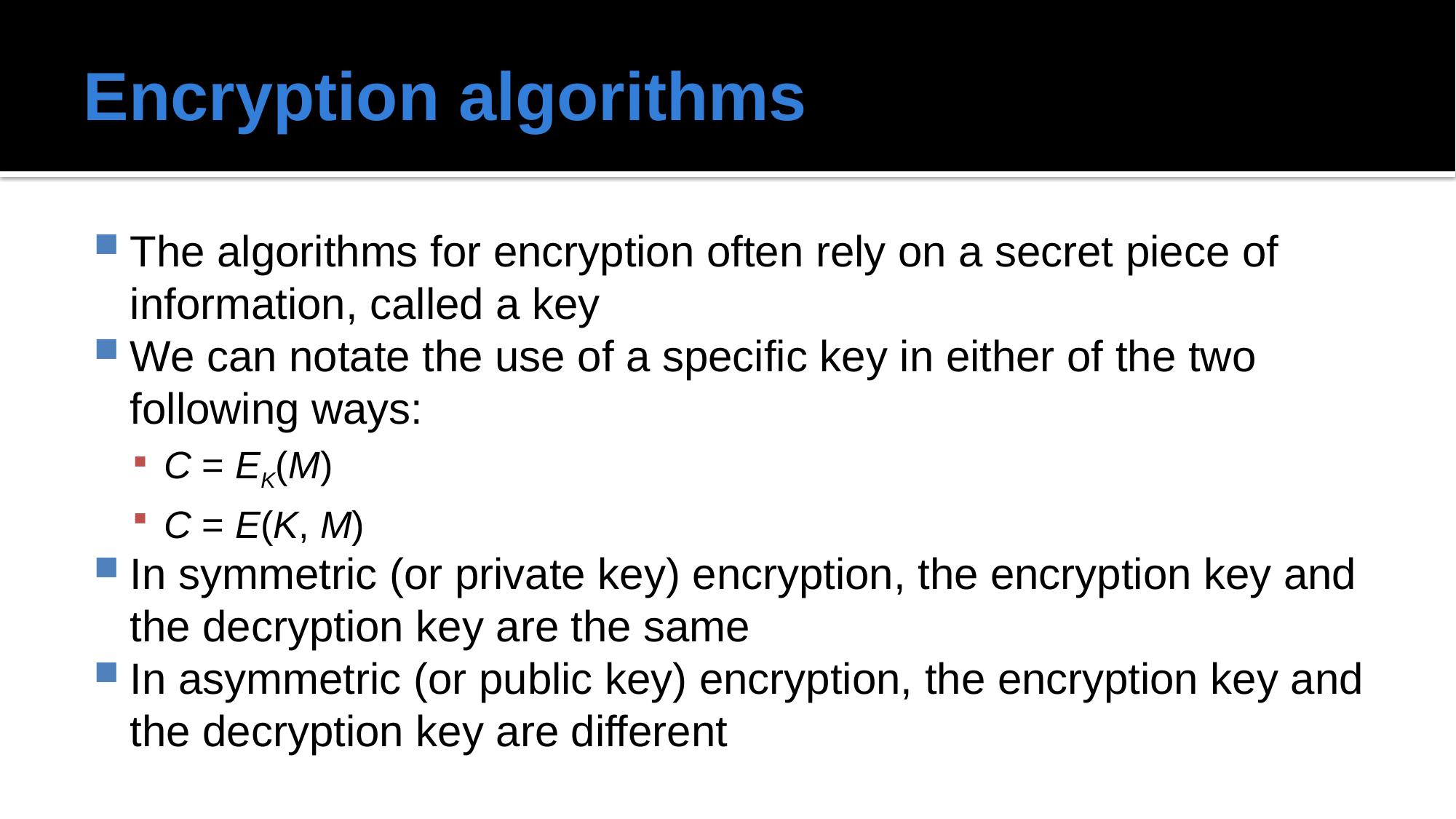

# Encryption algorithms
The algorithms for encryption often rely on a secret piece of information, called a key
We can notate the use of a specific key in either of the two following ways:
C = EK(M)
C = E(K, M)
In symmetric (or private key) encryption, the encryption key and the decryption key are the same
In asymmetric (or public key) encryption, the encryption key and the decryption key are different